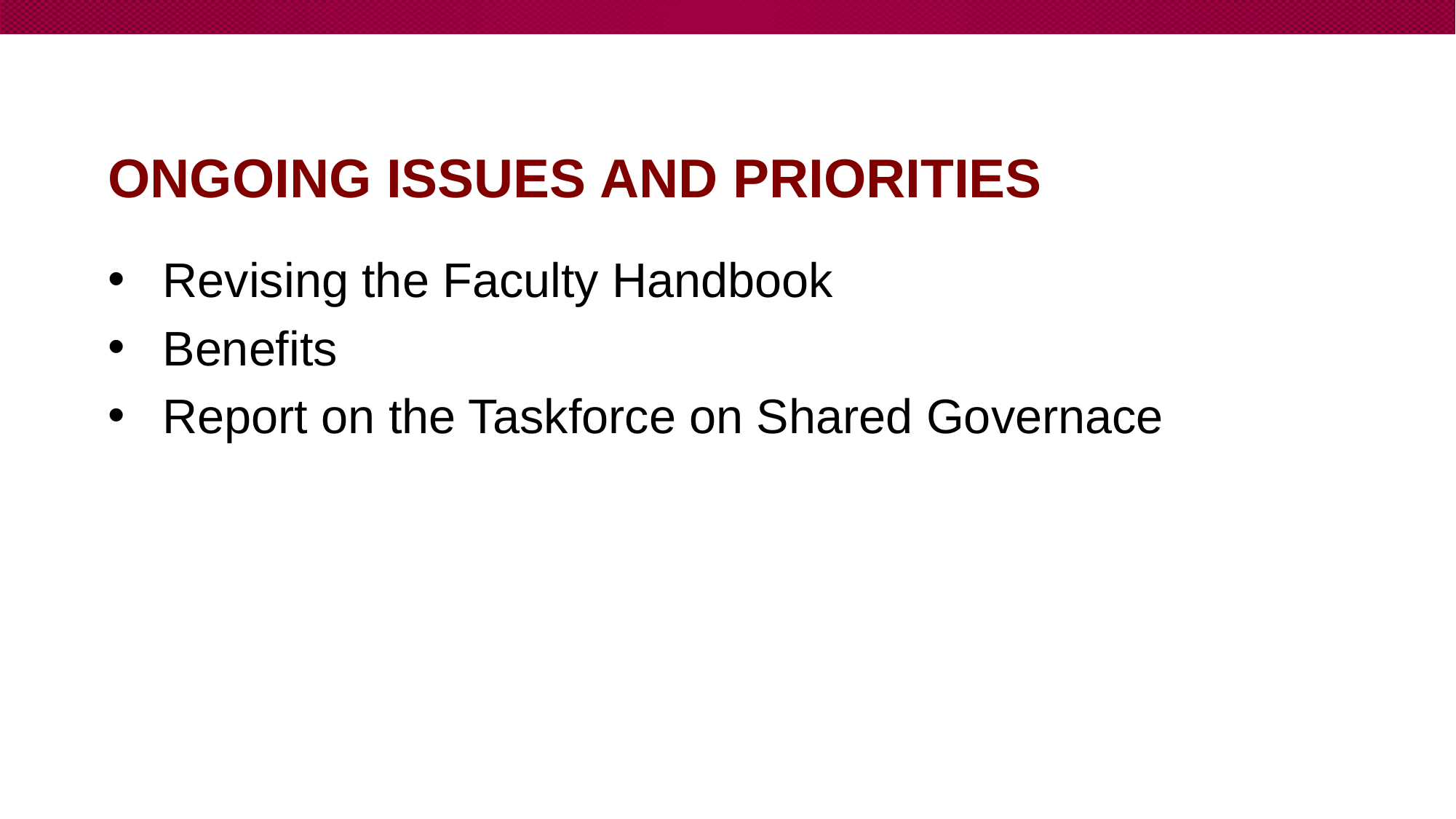

# Ongoing Issues and priorities
Revising the Faculty Handbook
Benefits
Report on the Taskforce on Shared Governace